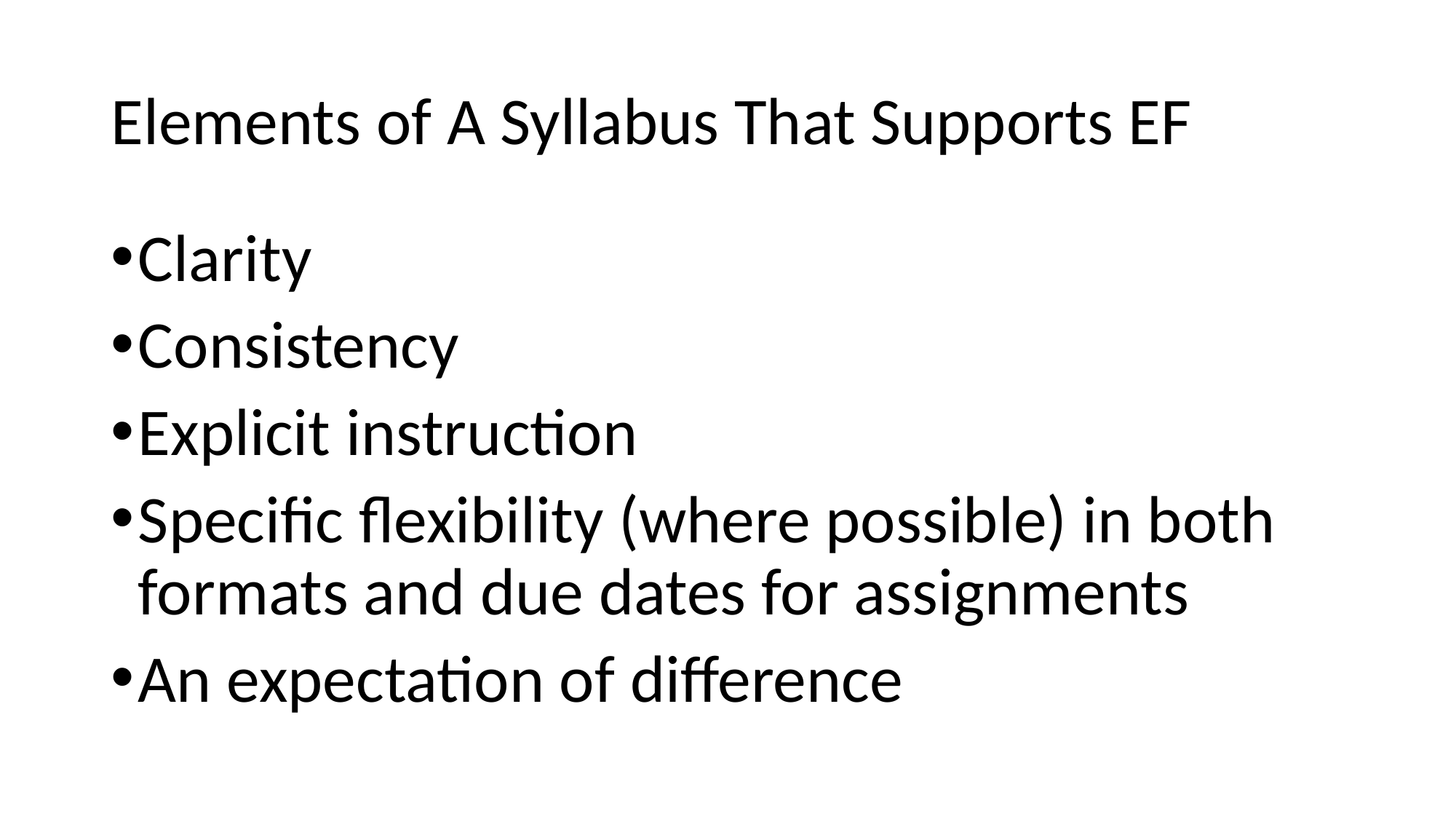

# Elements of A Syllabus That Supports EF
Clarity
Consistency
Explicit instruction
Specific flexibility (where possible) in both formats and due dates for assignments
An expectation of difference